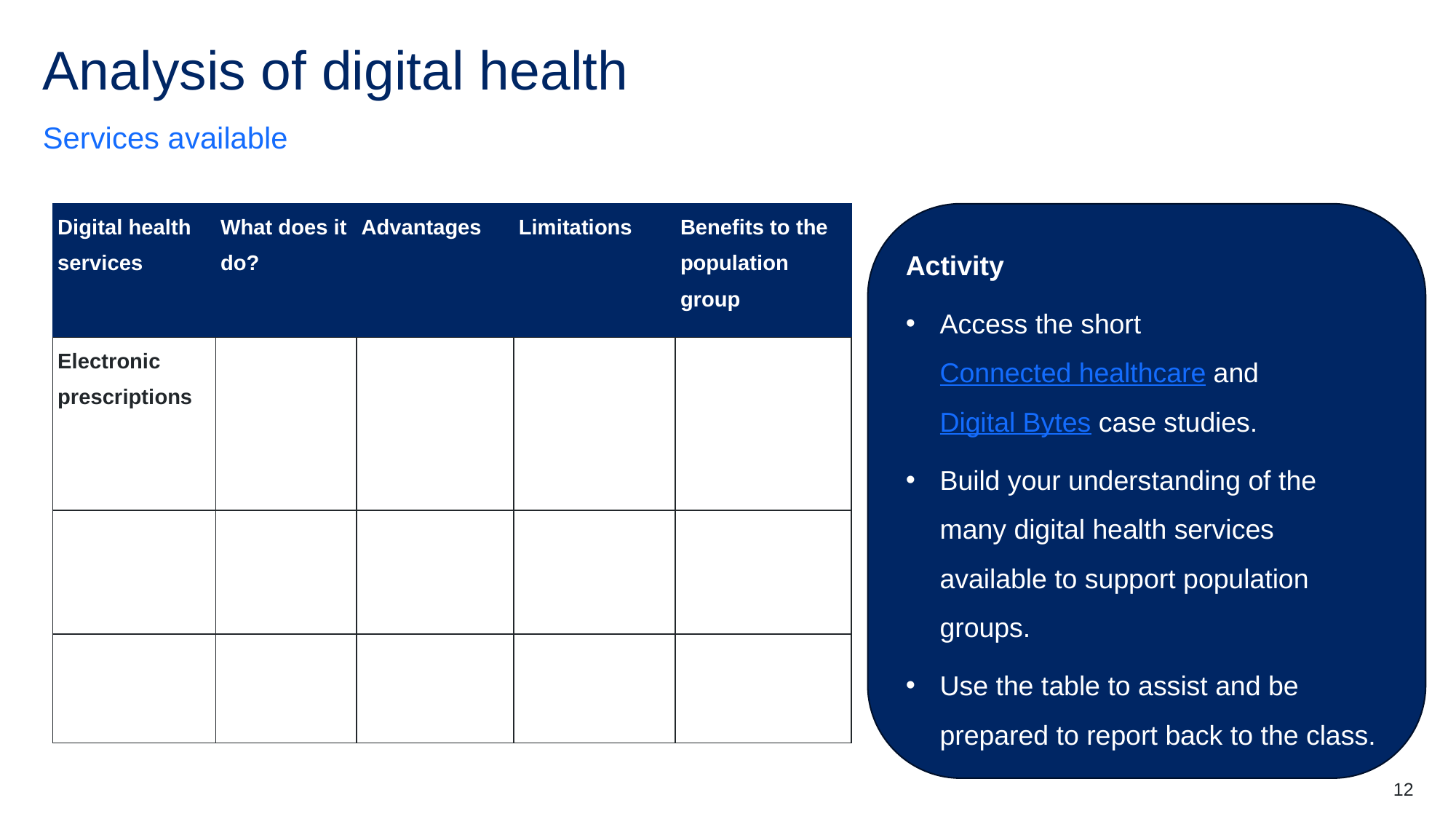

# Analysis of digital health
Services available
| Digital health services | What does it do? | Advantages | Limitations | Benefits to the population group |
| --- | --- | --- | --- | --- |
| Electronic prescriptions |  |  |  |  |
|  |  |  |  |  |
|  |  |  |  |  |
Activity
Access the short Connected healthcare and Digital Bytes case studies.
Build your understanding of the many digital health services available to support population groups.
Use the table to assist and be prepared to report back to the class.
12